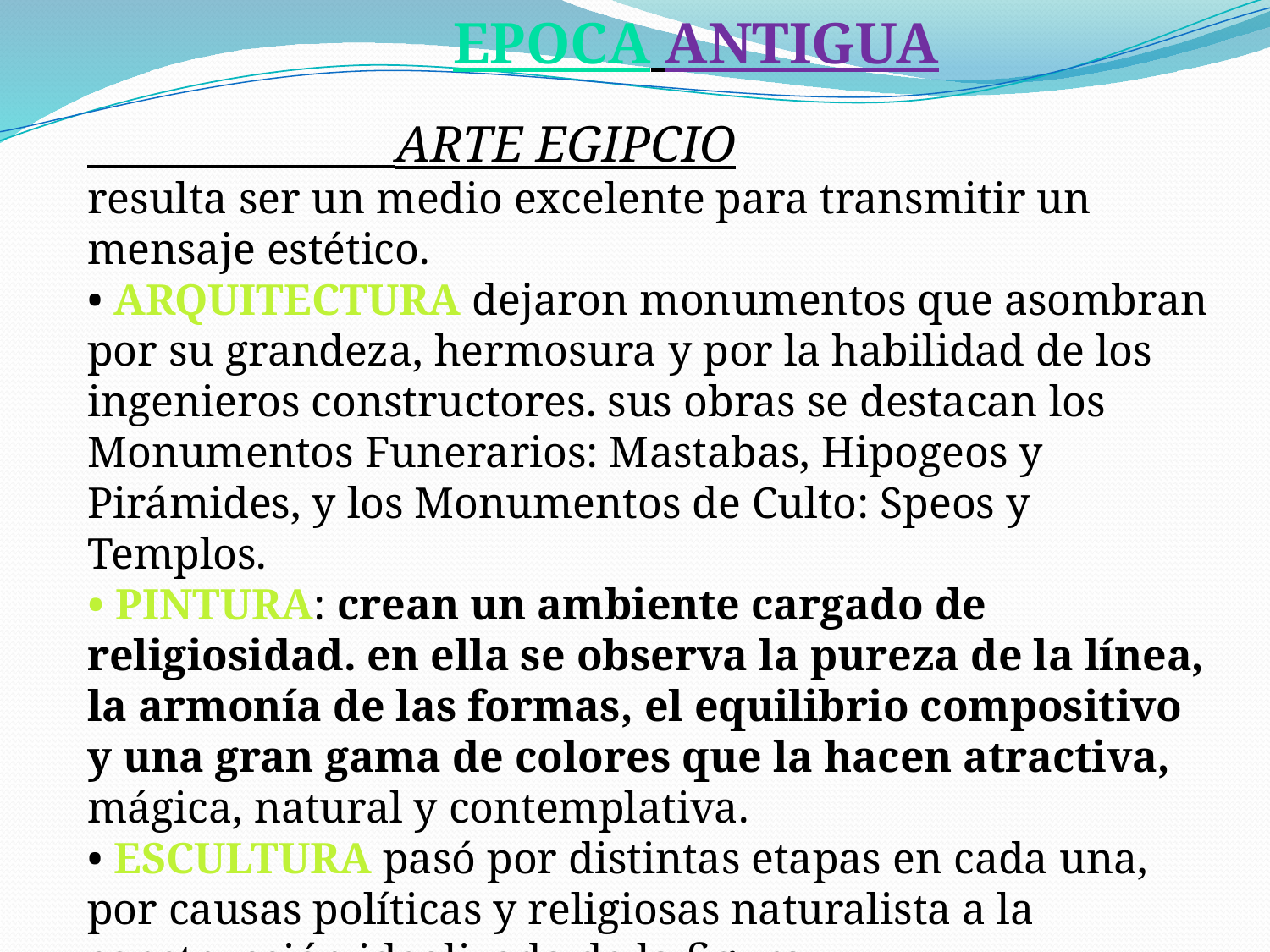

EPOCA ANTIGUA
                            ARTE EGIPCIO
resulta ser un medio excelente para transmitir un mensaje estético.
• ARQUITECTURA dejaron monumentos que asombran por su grandeza, hermosura y por la habilidad de los ingenieros constructores. sus obras se destacan los Monumentos Funerarios: Mastabas, Hipogeos y Pirámides, y los Monumentos de Culto: Speos y Templos.
• PINTURA: crean un ambiente cargado de religiosidad. en ella se observa la pureza de la línea, la armonía de las formas, el equilibrio compositivo y una gran gama de colores que la hacen atractiva, mágica, natural y contemplativa.
• ESCULTURA pasó por distintas etapas en cada una, por causas políticas y religiosas naturalista a la construcción idealizada de la figura.